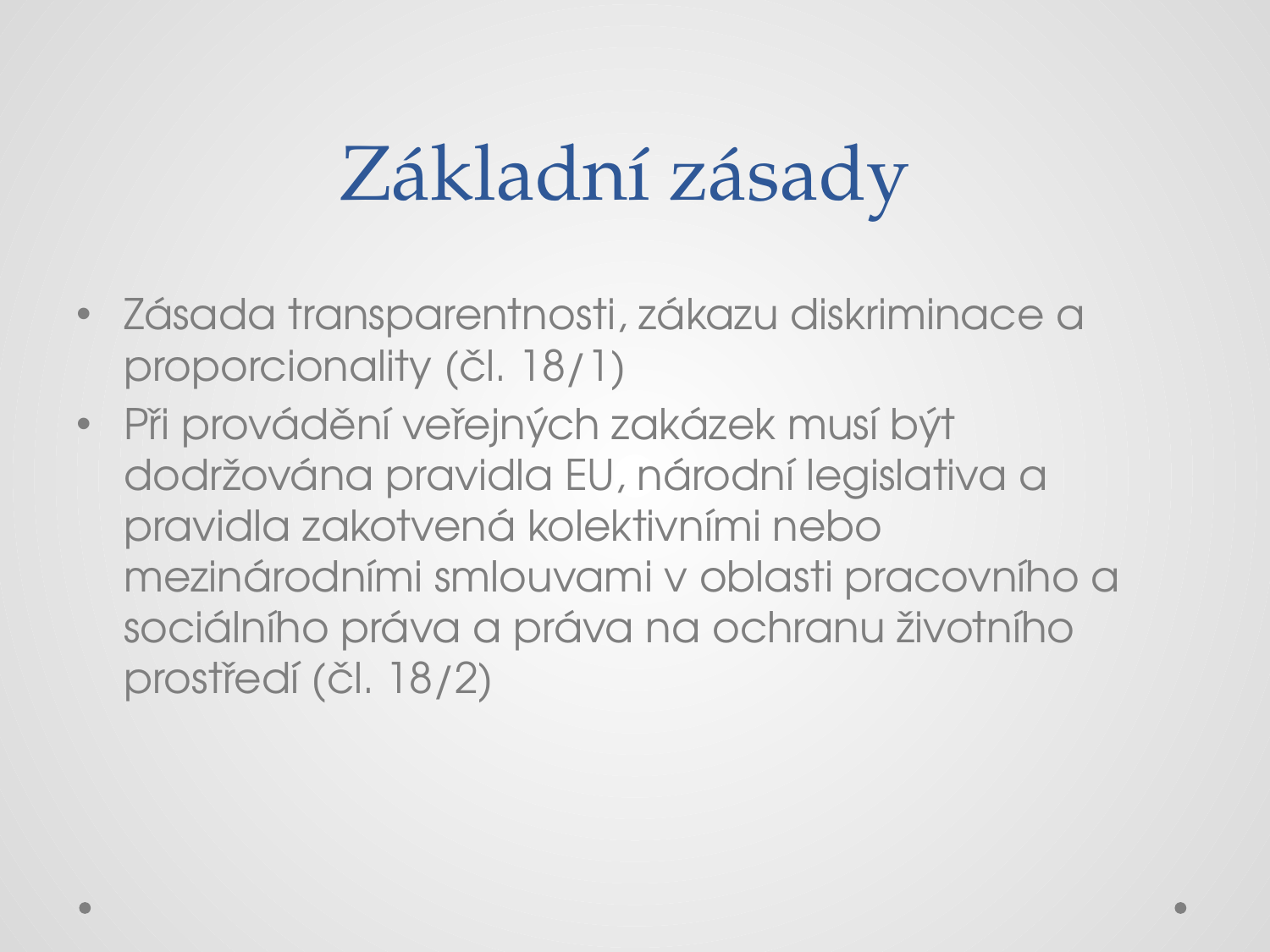

# Základní zásady

Zásada transparentnosti, zákazu diskriminace a proporcionality (čl. 18/1)
Při provádění veřejných zakázek musí být dodržována pravidla EU, národní legislativa a pravidla zakotvená kolektivními nebo mezinárodními smlouvami v oblasti pracovního a sociálního práva a práva na ochranu životního prostředí (čl. 18/2)